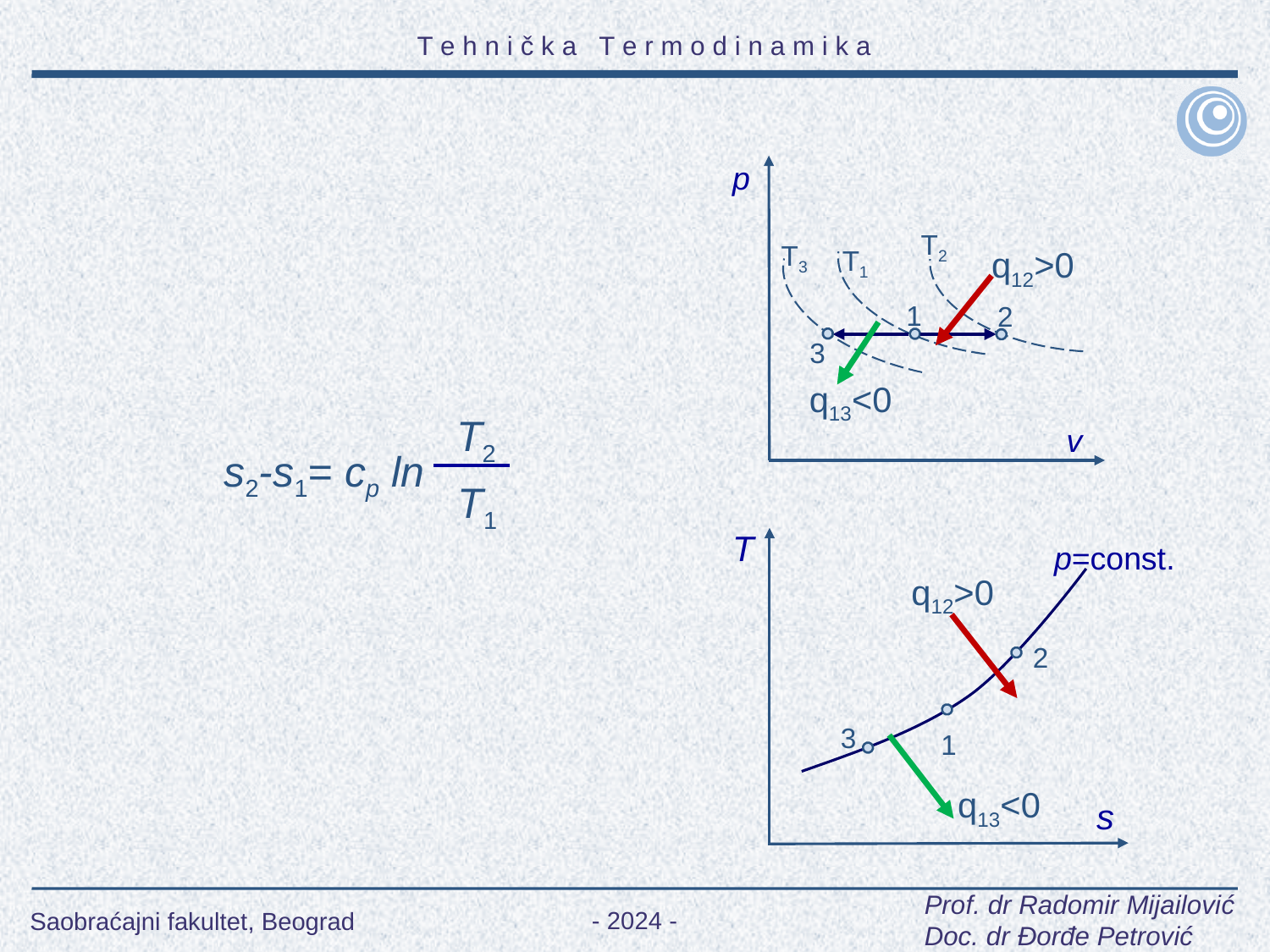

p

T2
T3
q12>0
T1
1
2
3

q13<0
v
T2
s2-s1= cp ln
T1

T
p=const.
q12>0

2

3
1

q13<0
s